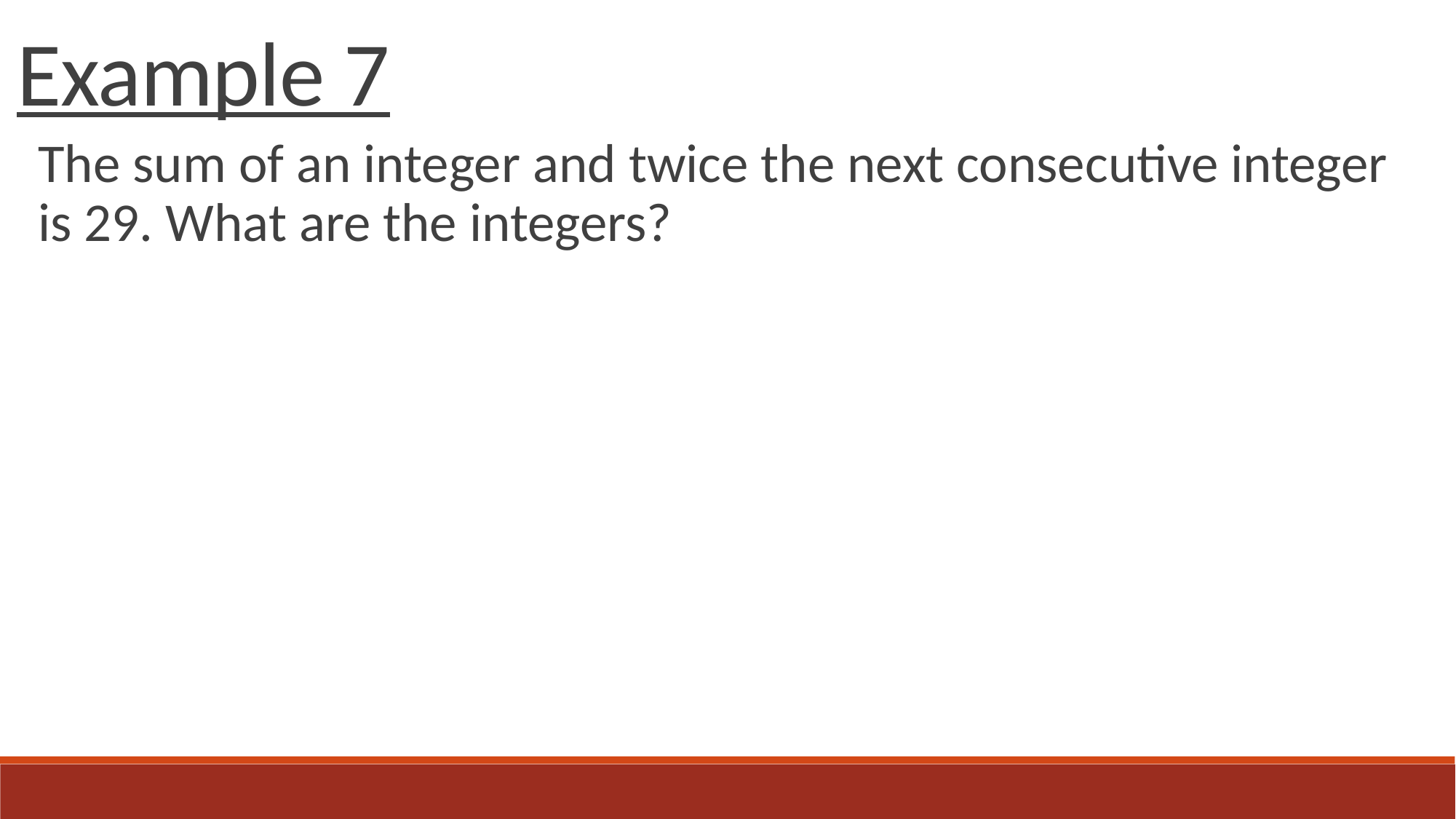

Example 7
The sum of an integer and twice the next consecutive integer is 29. What are the integers?